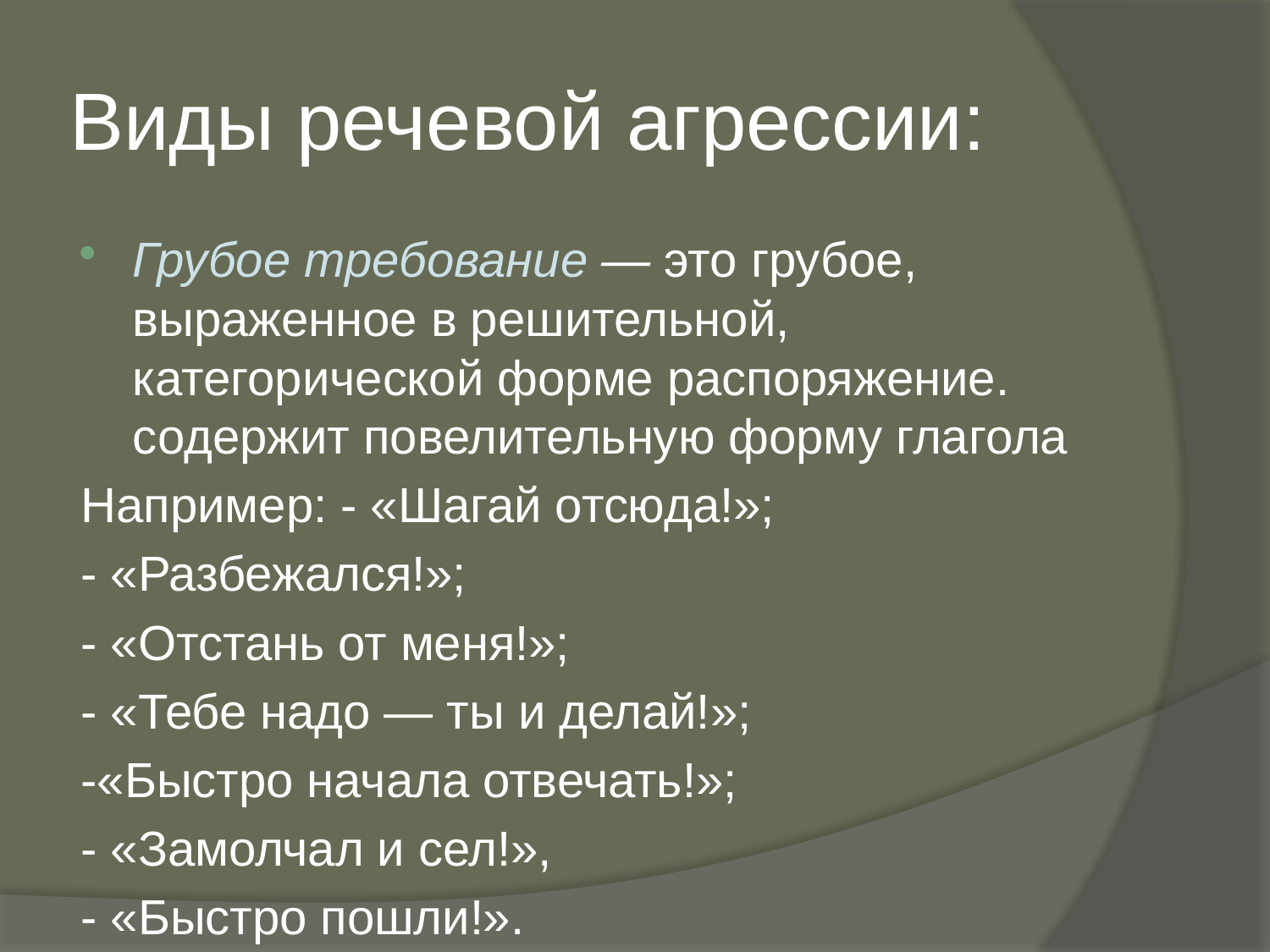

# Виды речевой агрессии:
Грубое требование — это грубое, выраженное в решительной, категорической форме распоряжение. содержит повелительную форму глагола
Например: - «Шагай отсюда!»;
- «Разбежался!»;
- «Отстань от меня!»;
- «Тебе надо — ты и делай!»;
-«Быстро начала отвечать!»;
- «Замолчал и сел!»,
- «Быстро пошли!».